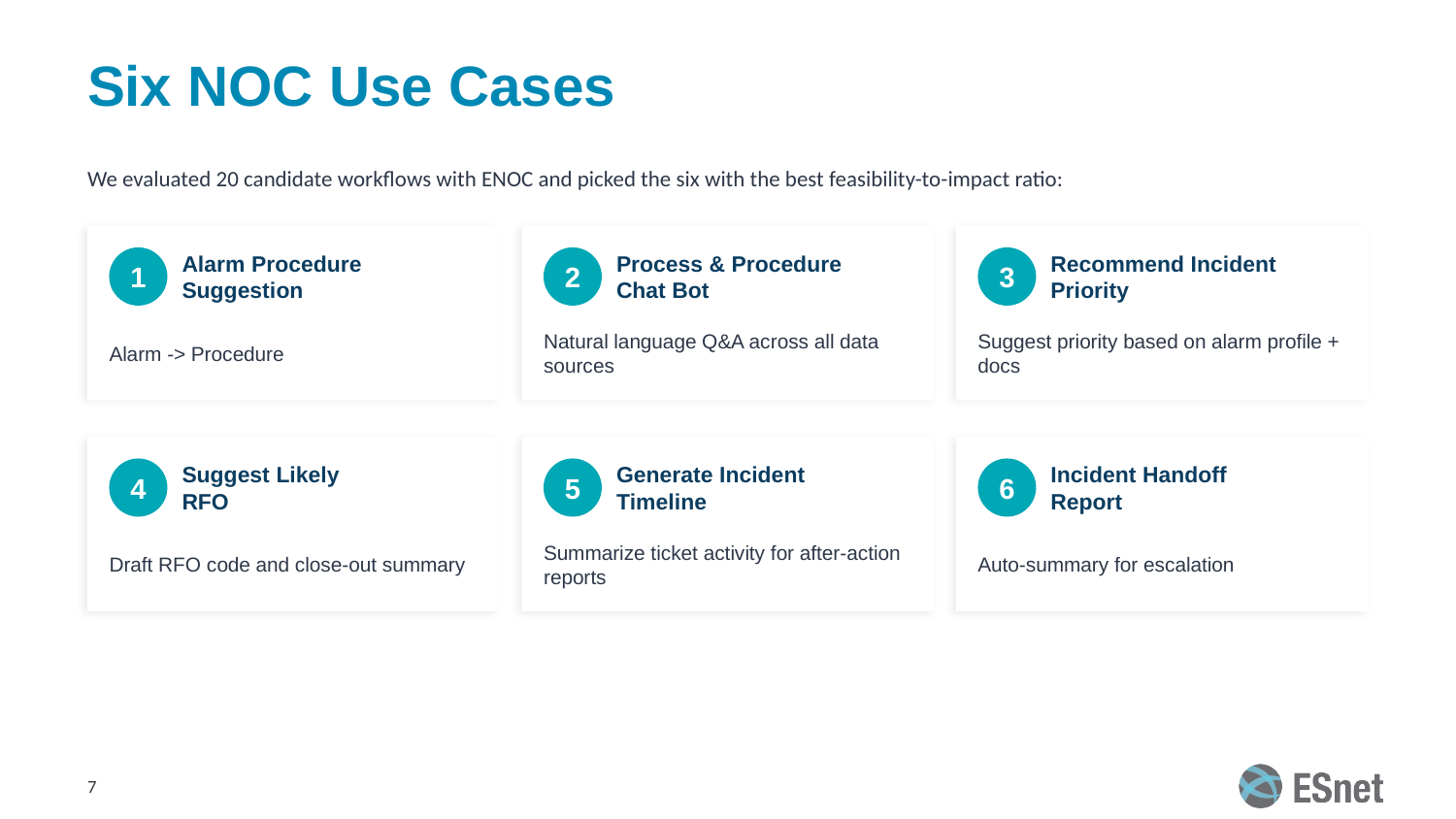

Six NOC Use Cases
We evaluated 20 candidate workflows with ENOC and picked the six with the best feasibility-to-impact ratio:

Alarm Procedure
Suggestion
Process & Procedure
Chat Bot
Recommend Incident
Priority

1

2

3
Alarm -> Procedure
Natural language Q&A across all data sources
Suggest priority based on alarm profile + docs

Suggest Likely
RFO
Generate Incident
Timeline
Incident Handoff
Report

4

5

6
Draft RFO code and close-out summary
Summarize ticket activity for after-action reports
Auto-summary for escalation

7